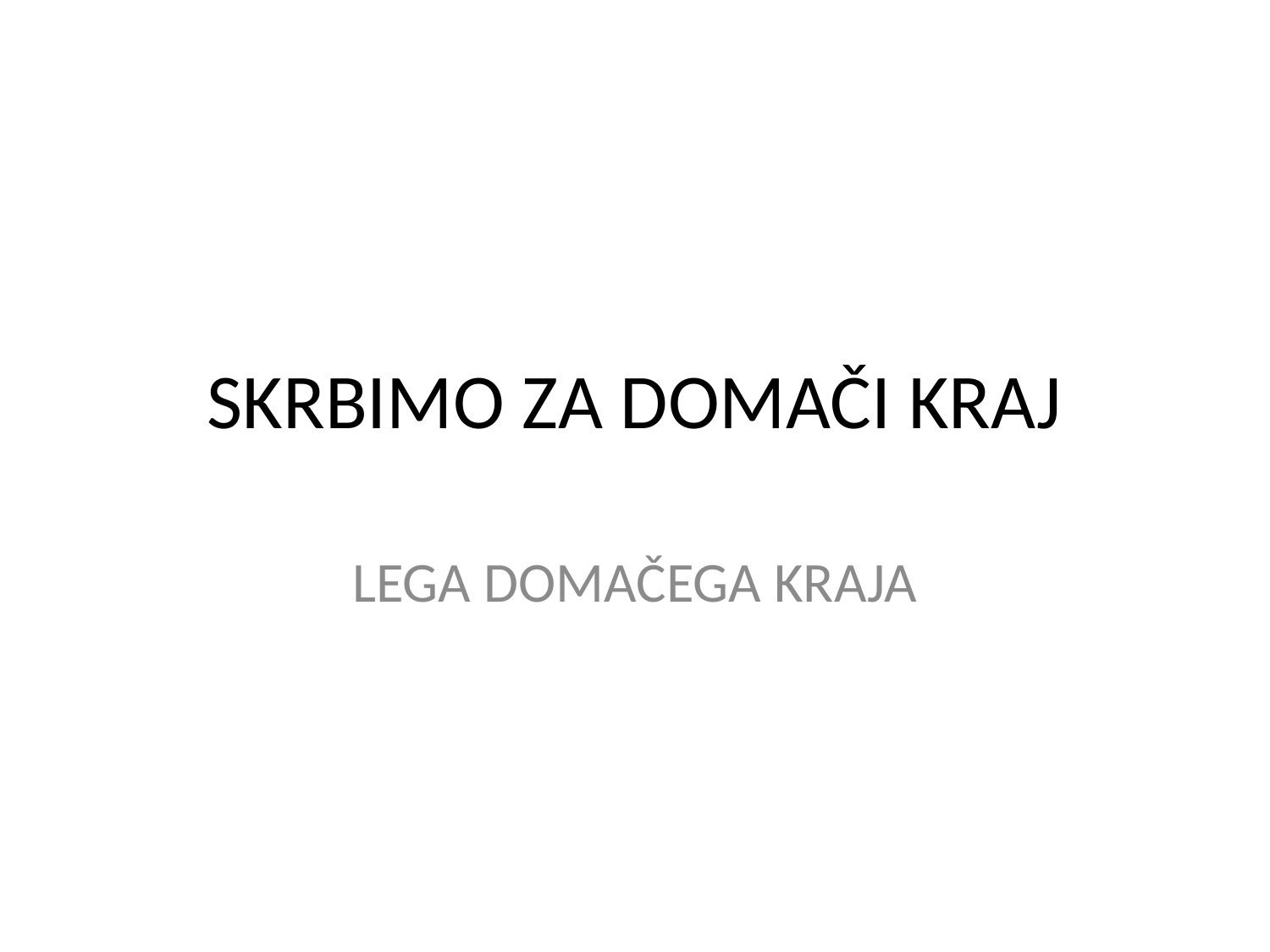

# SKRBIMO ZA DOMAČI KRAJ
LEGA DOMAČEGA KRAJA